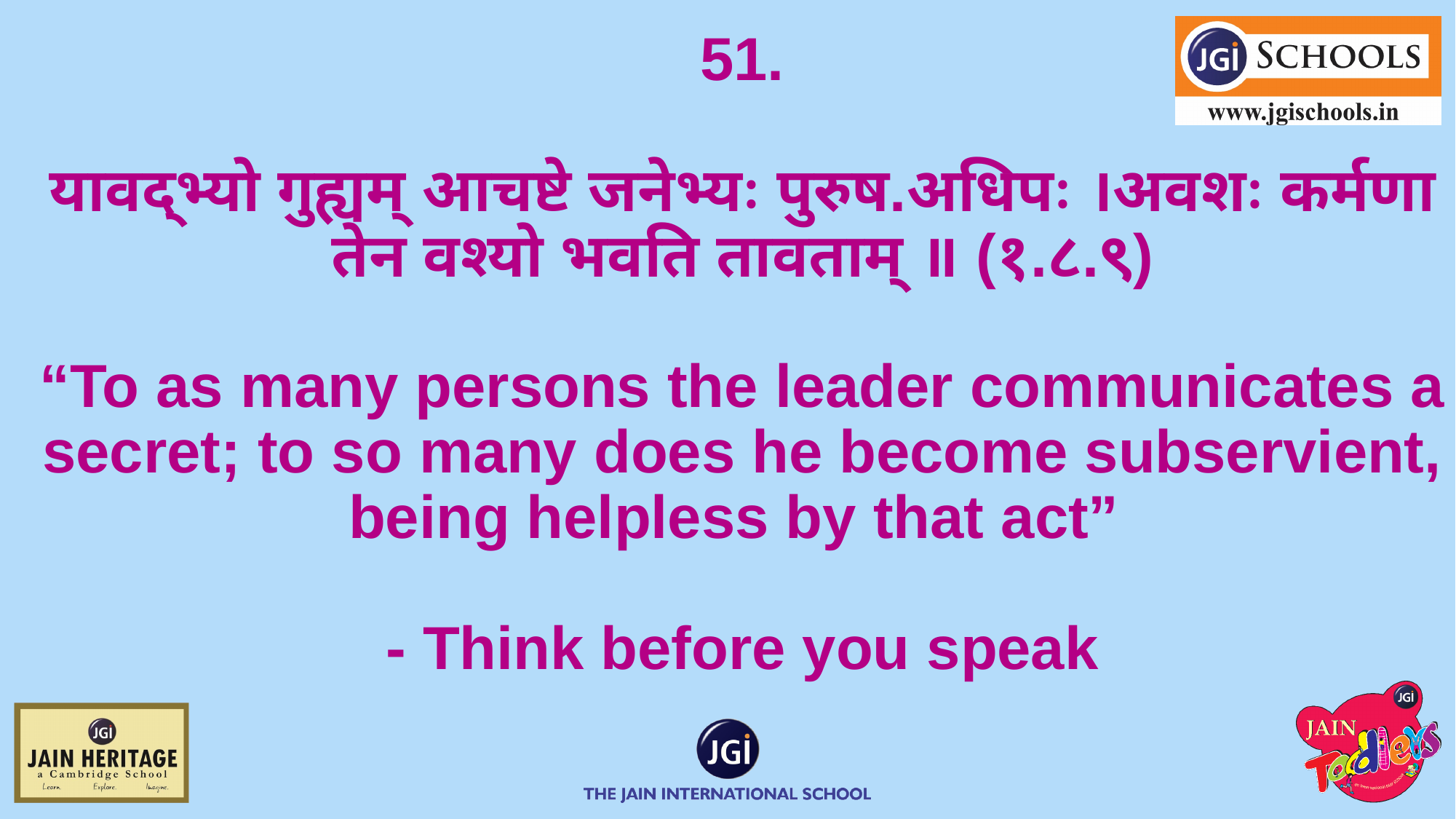

# 51. यावद्भ्यो गुह्यम् आचष्टे जनेभ्यः पुरुष.अधिपः ।अवशः कर्मणा तेन वश्यो भवति तावताम् ॥ (१.८.९) “To as many persons the leader communicates a secret; to so many does he become subservient, being helpless by that act” - Think before you speak